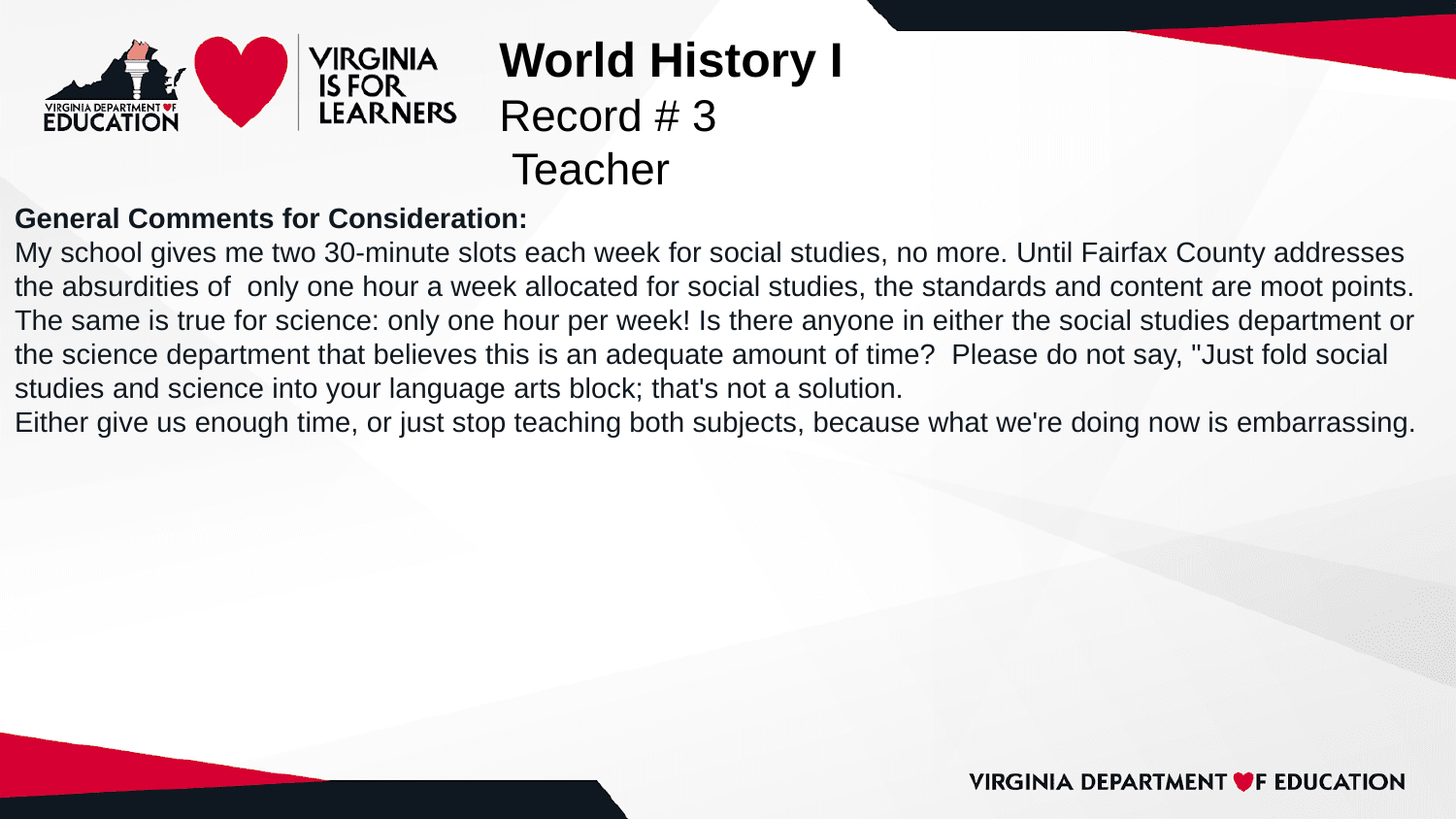

# World History I
Record # 3
 Teacher
General Comments for Consideration:
My school gives me two 30-minute slots each week for social studies, no more. Until Fairfax County addresses the absurdities of  only one hour a week allocated for social studies, the standards and content are moot points. The same is true for science: only one hour per week! Is there anyone in either the social studies department or the science department that believes this is an adequate amount of time?  Please do not say, "Just fold social studies and science into your language arts block; that's not a solution.
Either give us enough time, or just stop teaching both subjects, because what we're doing now is embarrassing.